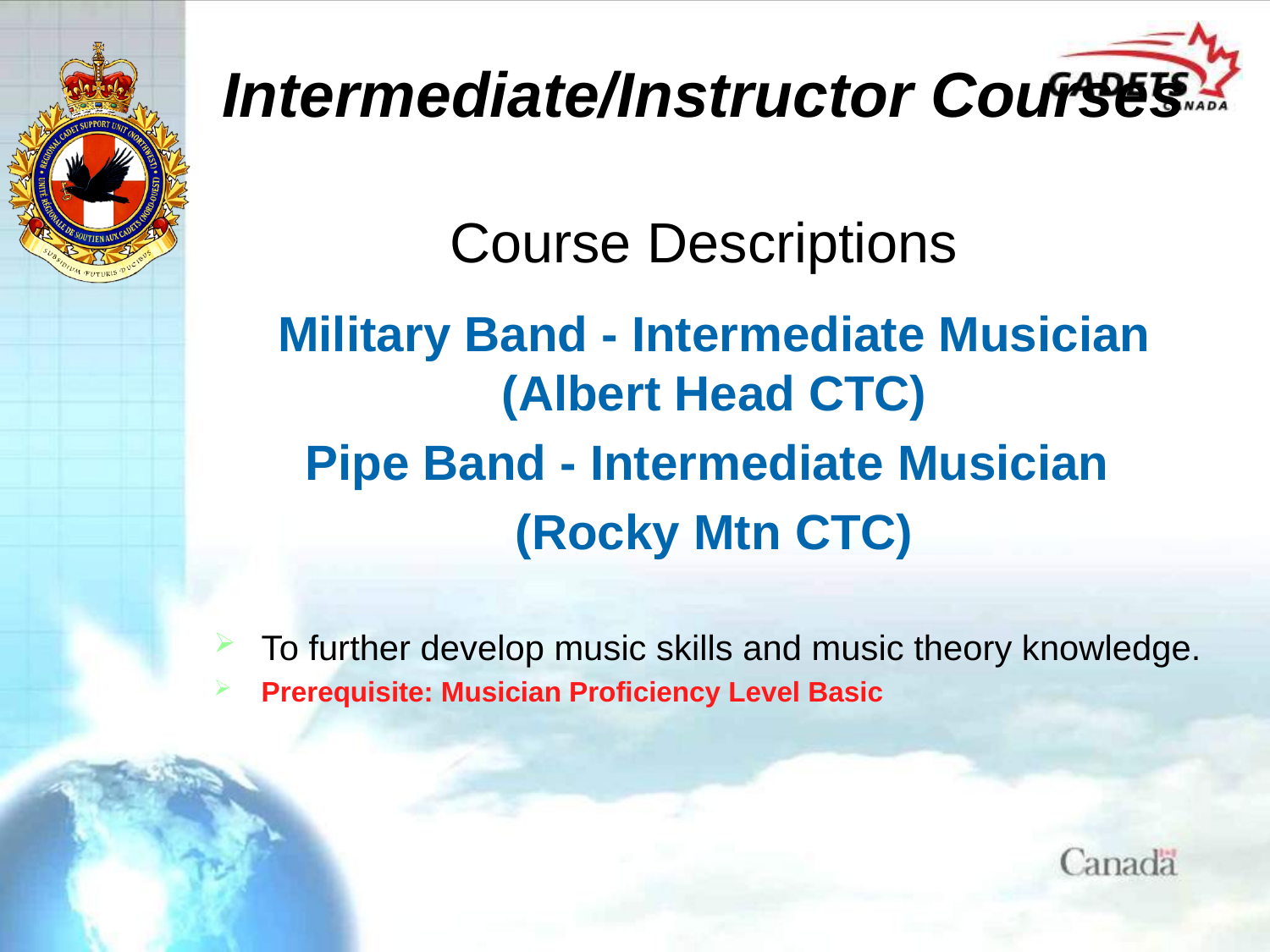

# Intermediate/Instructor Courses Course Descriptions
Military Band - Intermediate Musician (Albert Head CTC)
Pipe Band - Intermediate Musician
(Rocky Mtn CTC)

To further develop music skills and music theory knowledge.
Prerequisite: Musician Proficiency Level Basic